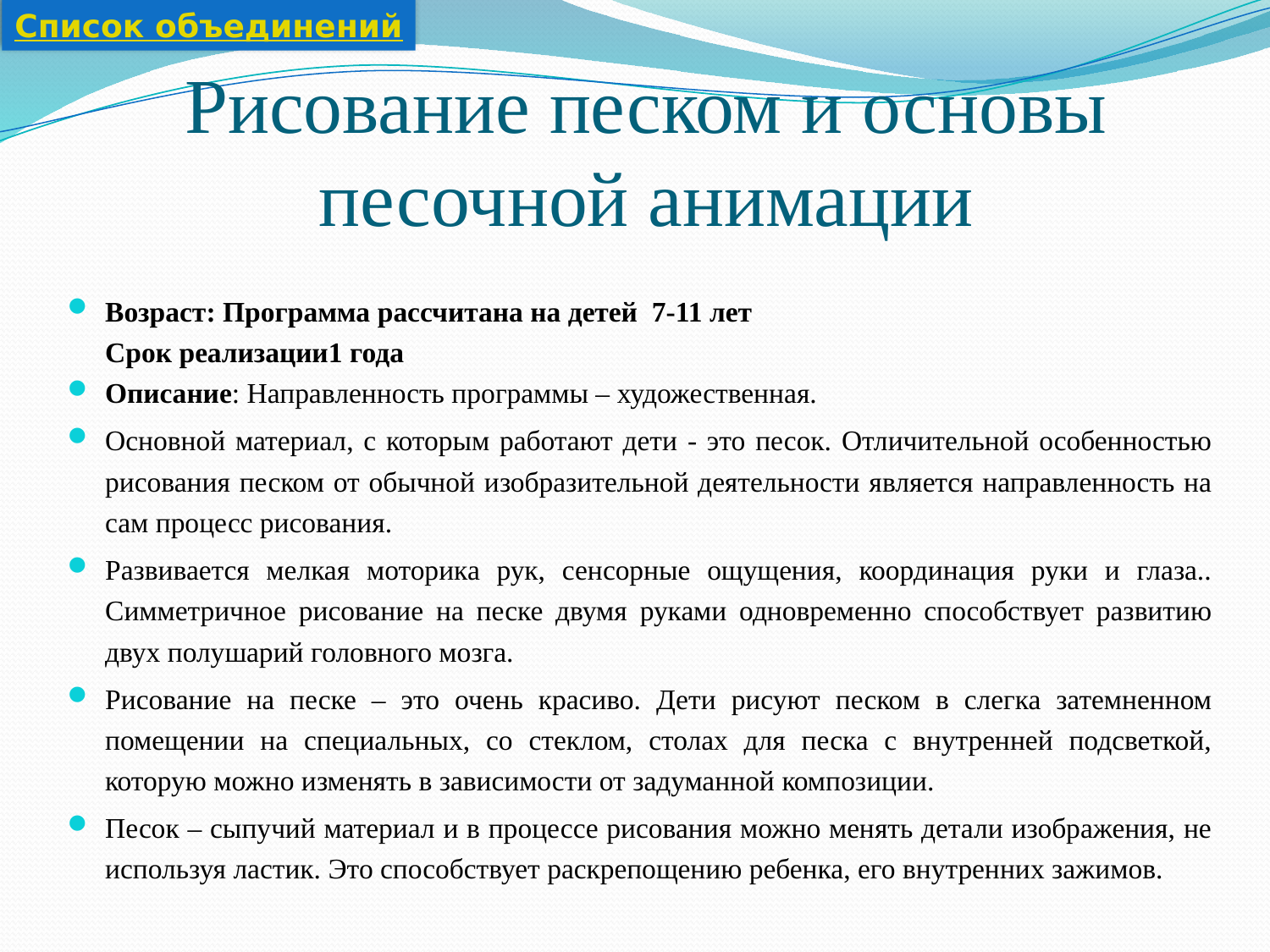

Список объединений
# Рисование песком и основы песочной анимации

Возраст: Программа рассчитана на детей  7-11 лет
Срок реализации1 года
Описание: Направленность программы – художественная.
Основной материал, с которым работают дети - это песок. Отличительной особенностью рисования песком от обычной изобразительной деятельности является направленность на сам процесс рисования.
Развивается мелкая моторика рук, сенсорные ощущения, координация руки и глаза.. Симметричное рисование на песке двумя руками одновременно способствует развитию двух полушарий головного мозга.
Рисование на песке – это очень красиво. Дети рисуют песком в слегка затемненном помещении на специальных, со стеклом, столах для песка с внутренней подсветкой, которую можно изменять в зависимости от задуманной композиции.
Песок – сыпучий материал и в процессе рисования можно менять детали изображения, не используя ластик. Это способствует раскрепощению ребенка, его внутренних зажимов.